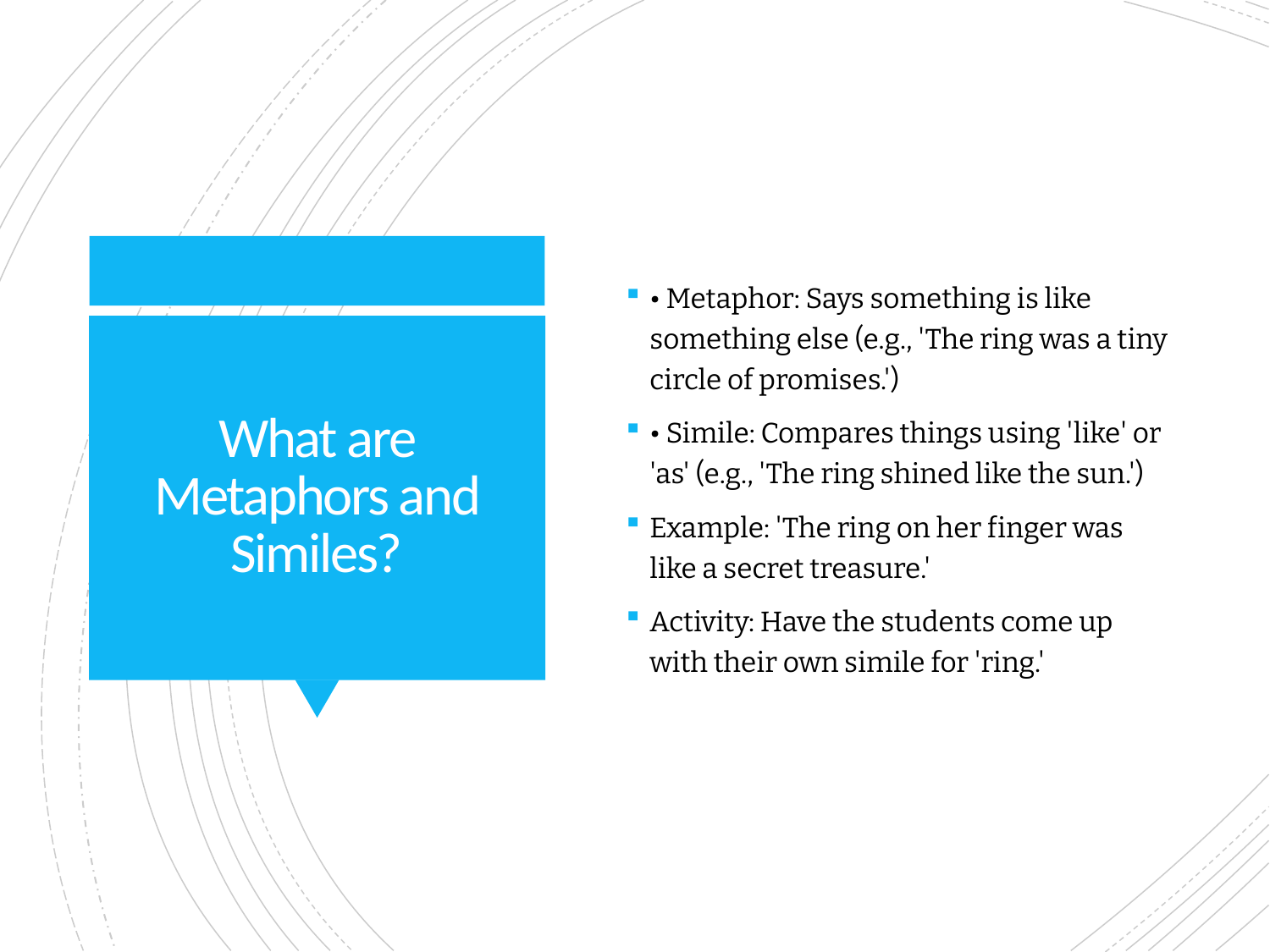

• Metaphor: Says something is like something else (e.g., 'The ring was a tiny circle of promises.')
• Simile: Compares things using 'like' or 'as' (e.g., 'The ring shined like the sun.')
Example: 'The ring on her finger was like a secret treasure.'
Activity: Have the students come up with their own simile for 'ring.'
# What are Metaphors and Similes?